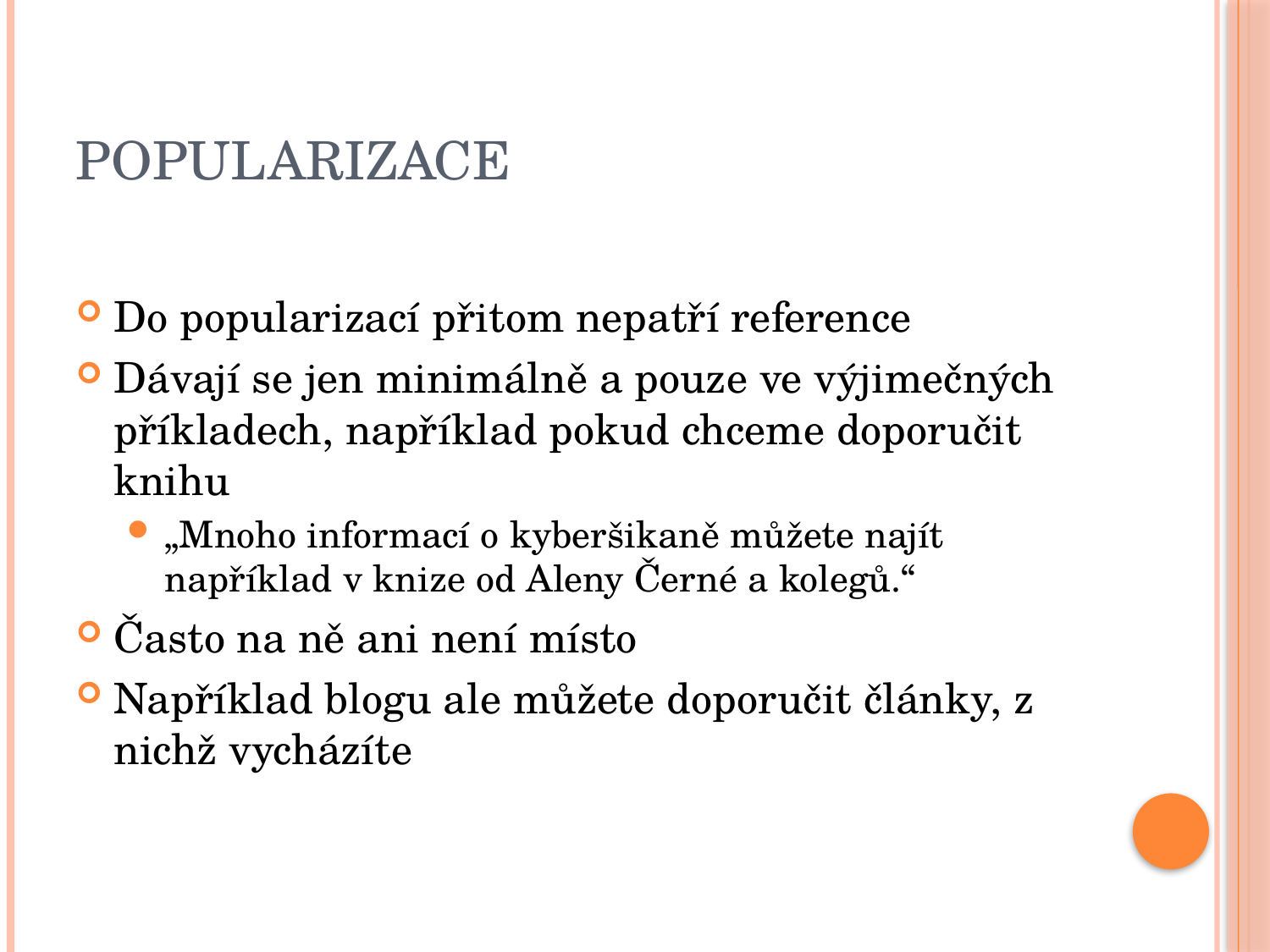

# Popularizace

Do popularizací přitom nepatří reference
Dávají se jen minimálně a pouze ve výjimečných příkladech, například pokud chceme doporučit knihu
„Mnoho informací o kyberšikaně můžete najít například v knize od Aleny Černé a kolegů.“
Často na ně ani není místo
Například blogu ale můžete doporučit články, z nichž vycházíte